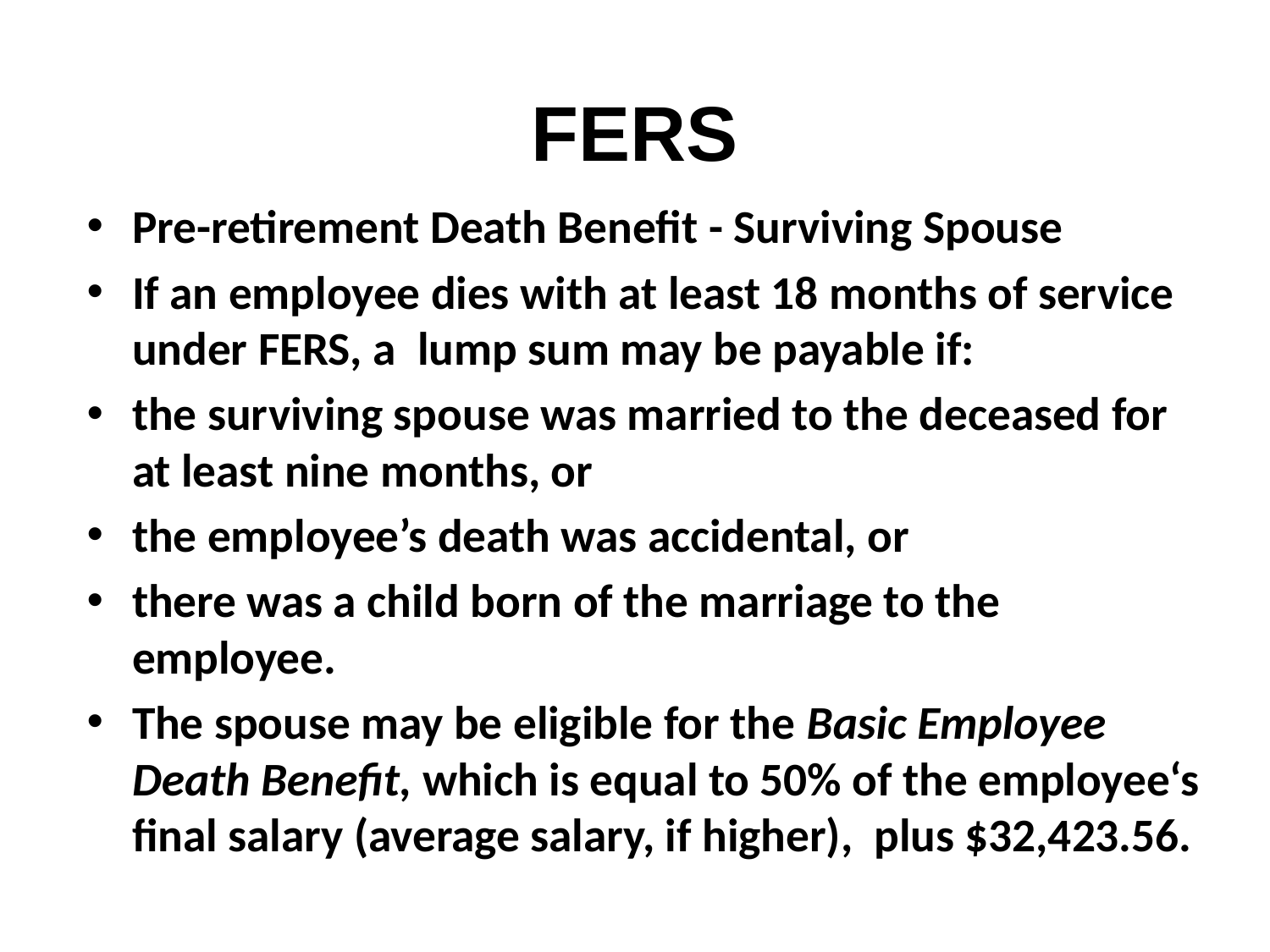

# FERS
Pre-retirement Death Benefit - Surviving Spouse
If an employee dies with at least 18 months of service under FERS, a  lump sum may be payable if:
the surviving spouse was married to the deceased for at least nine months, or
the employee’s death was accidental, or
there was a child born of the marriage to the employee.
The spouse may be eligible for the Basic Employee Death Benefit, which is equal to 50% of the employee‘s final salary (average salary, if higher),  plus $32,423.56.